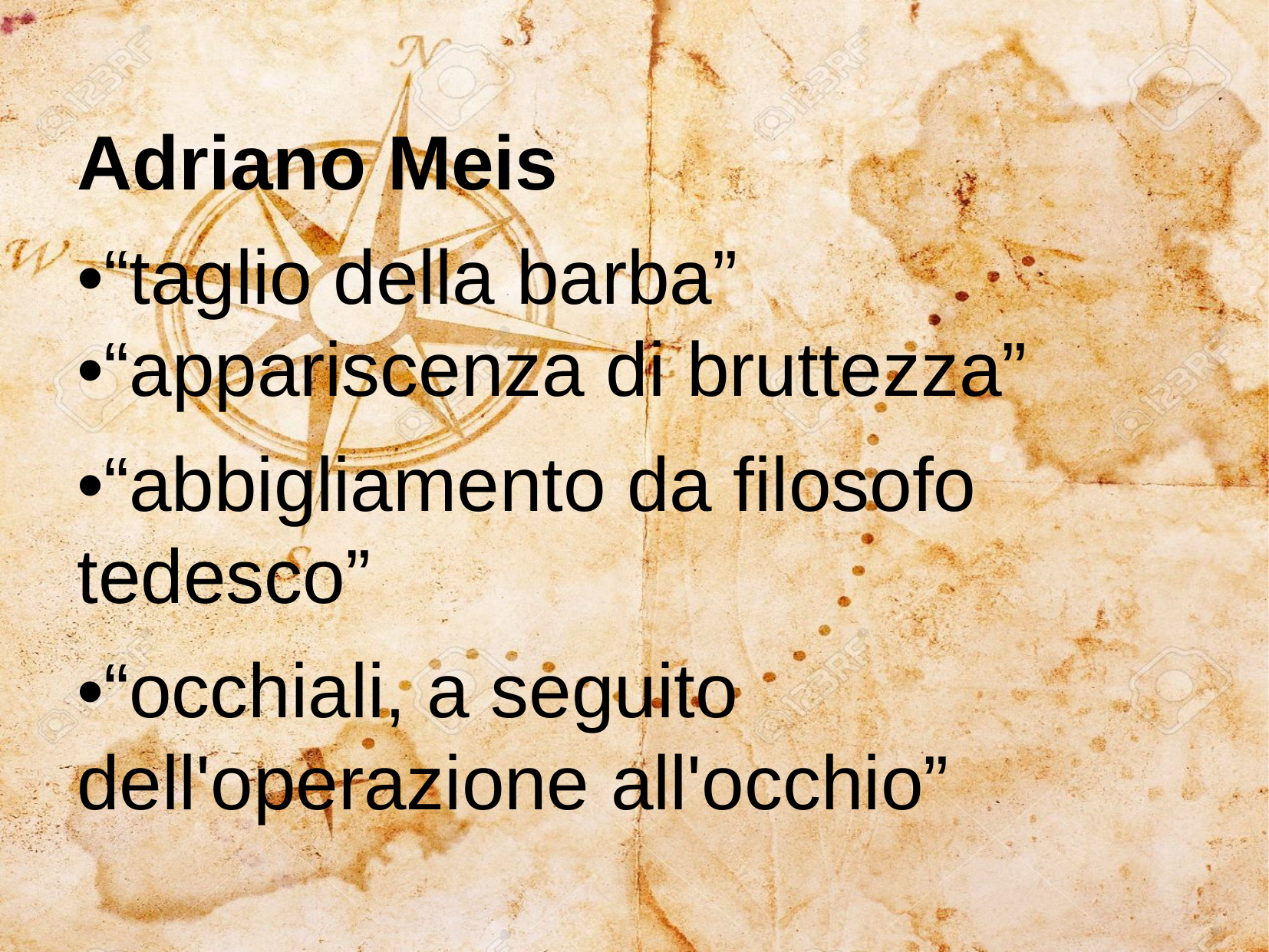

Adriano Meis
•“taglio della barba”
•“appariscenza di bruttezza”
•“abbigliamento da filosofo tedesco”
•“occhiali, a seguito dell'operazione all'occhio”